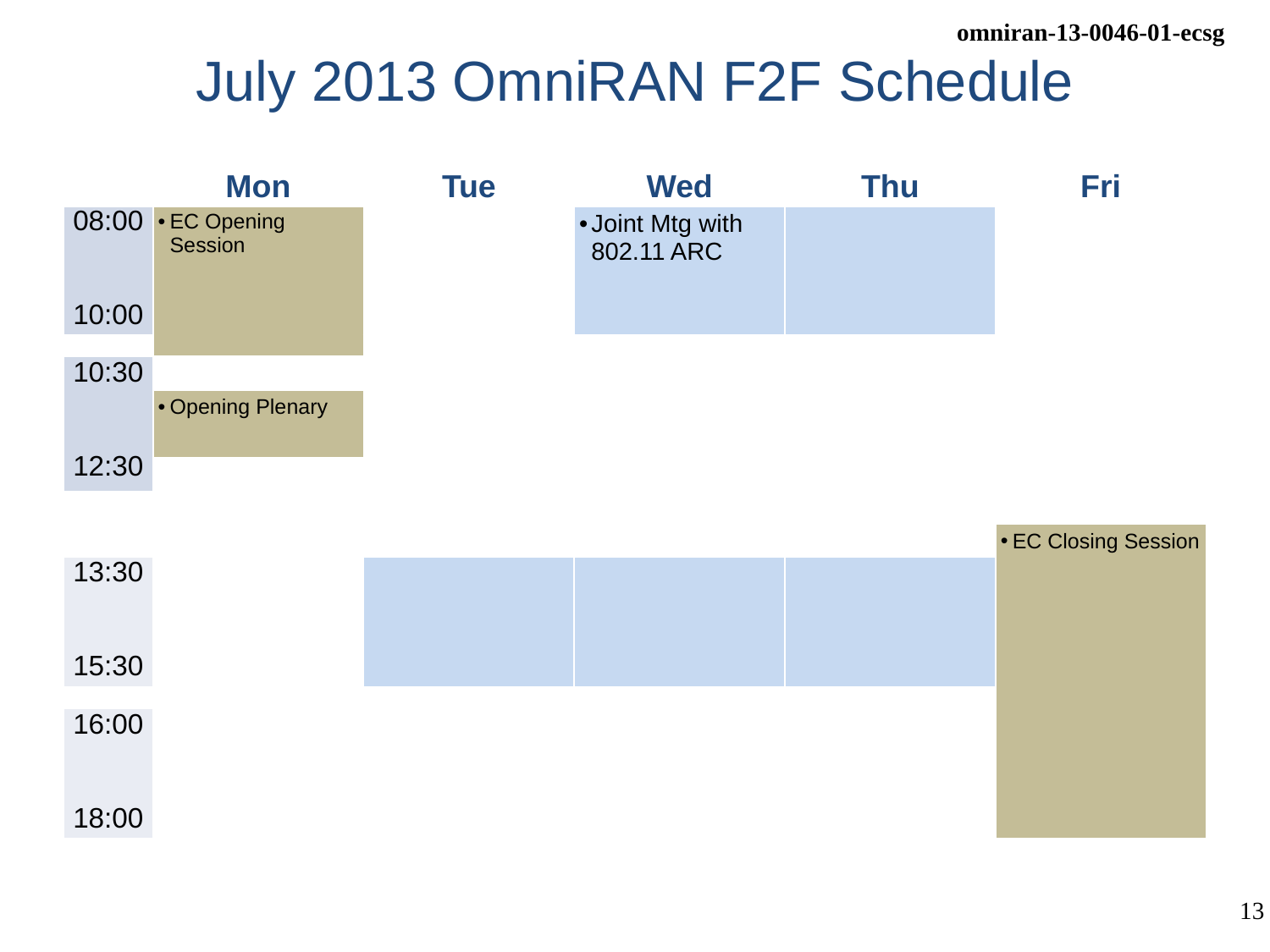

# July 2013 OmniRAN F2F Schedule
|  | Mon | Tue | Wed | Thu | Fri |
| --- | --- | --- | --- | --- | --- |
| 08:00 10:00 | EC Opening Session |  | Joint Mtg with 802.11 ARC |  |  |
|  |  |  |  |  |  |
| 10:30 12:30 |  |  |  |  |  |
|  | Opening Plenary |  |  |  |  |
|  |  |  |  |  |  |
|  |  |  |  |  |  |
|  |  |  |  |  | EC Closing Session |
| 13:30 15:30 |  |  |  |  |  |
|  |  |  |  |  |  |
| 16:00 18:00 |  |  |  |  |  |